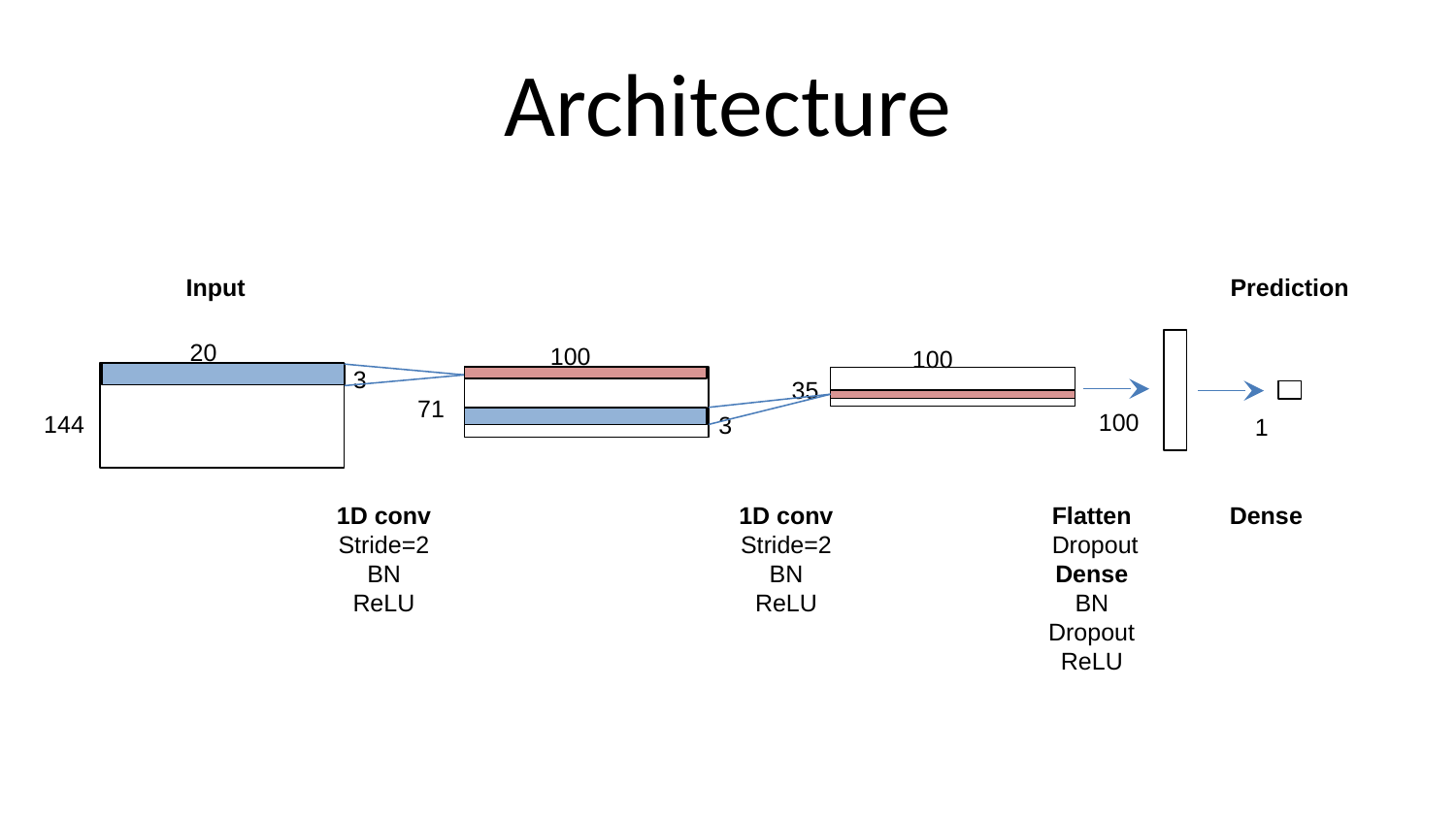

# Architecture
Input
Prediction
20

100
100
3

35

71

100
144
3
1

1D conv
Stride=2
BN
ReLU
Flatten
Dropout
Dense
BN
Dropout
ReLU

Dense
1D conv
Stride=2
BN
ReLU